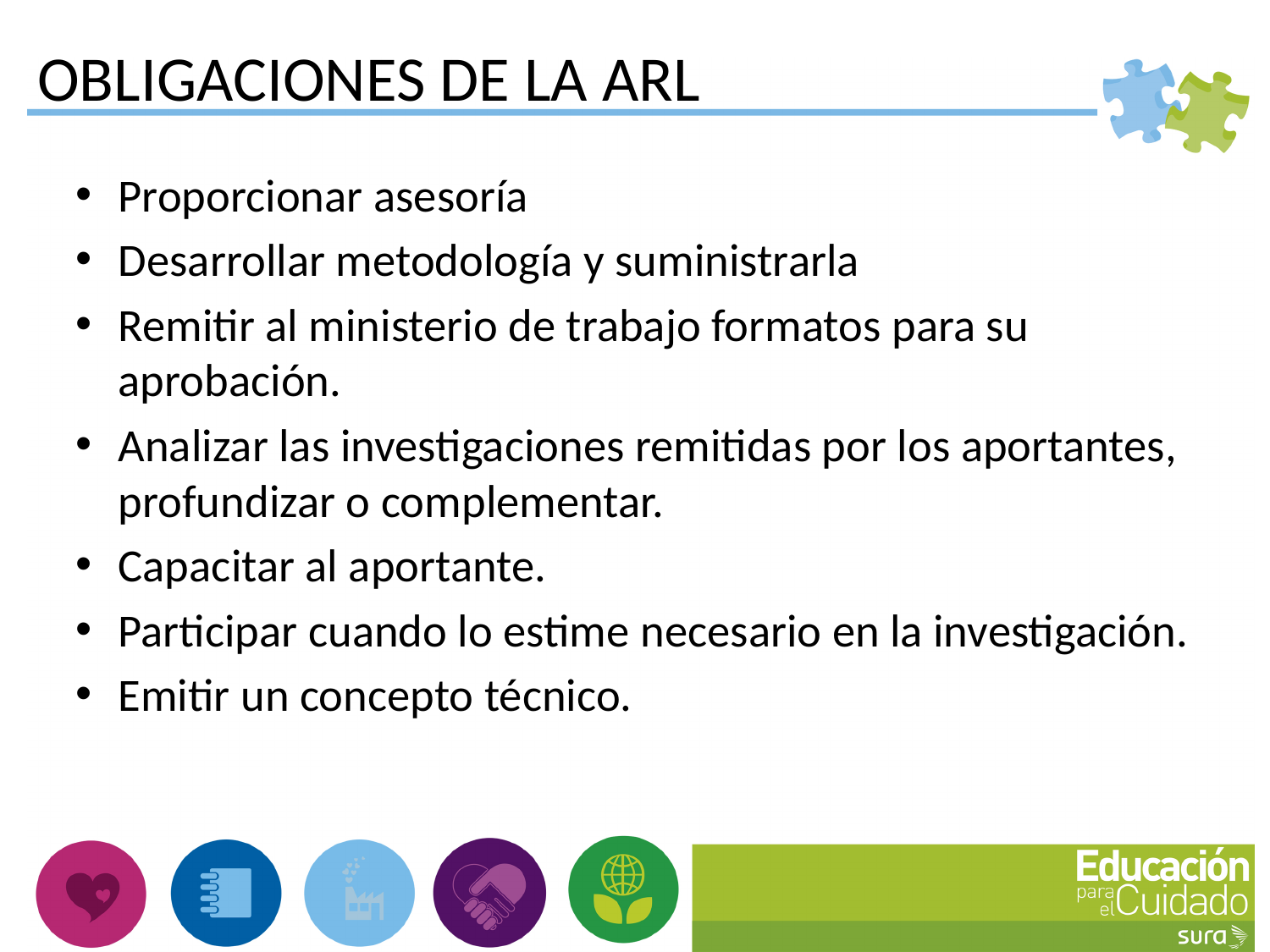

# OBLIGACIONES DE LA ARL
Proporcionar asesoría
Desarrollar metodología y suministrarla
Remitir al ministerio de trabajo formatos para su aprobación.
Analizar las investigaciones remitidas por los aportantes, profundizar o complementar.
Capacitar al aportante.
Participar cuando lo estime necesario en la investigación.
Emitir un concepto técnico.